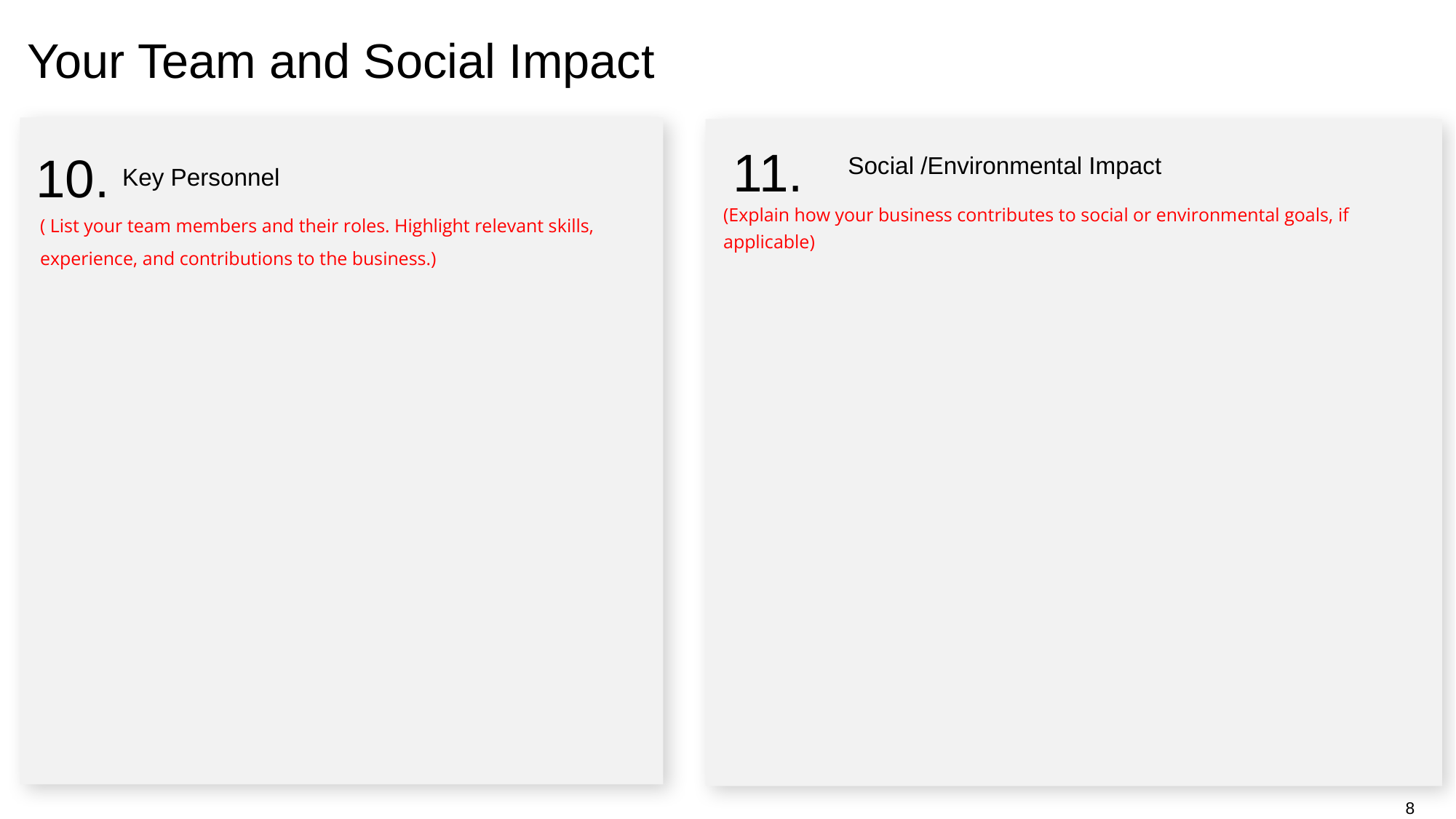

Your Team and Social Impact

11.
Social /Environmental Impact
(Explain how your business contributes to social or environmental goals, if applicable)
10.
Key Personnel
( List your team members and their roles. Highlight relevant skills, experience, and contributions to the business.)